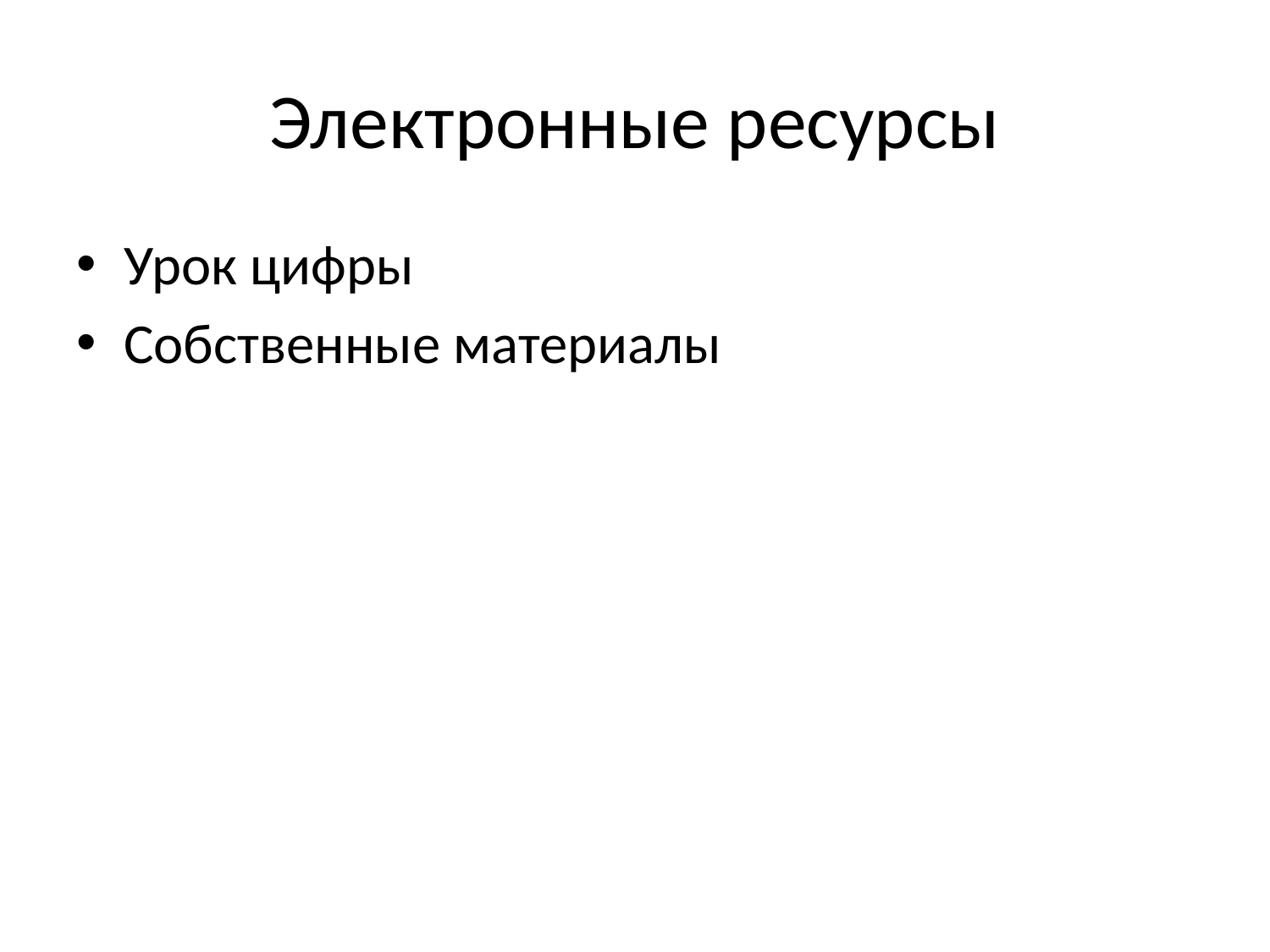

# Электронные ресурсы
Урок цифры
Собственные материалы